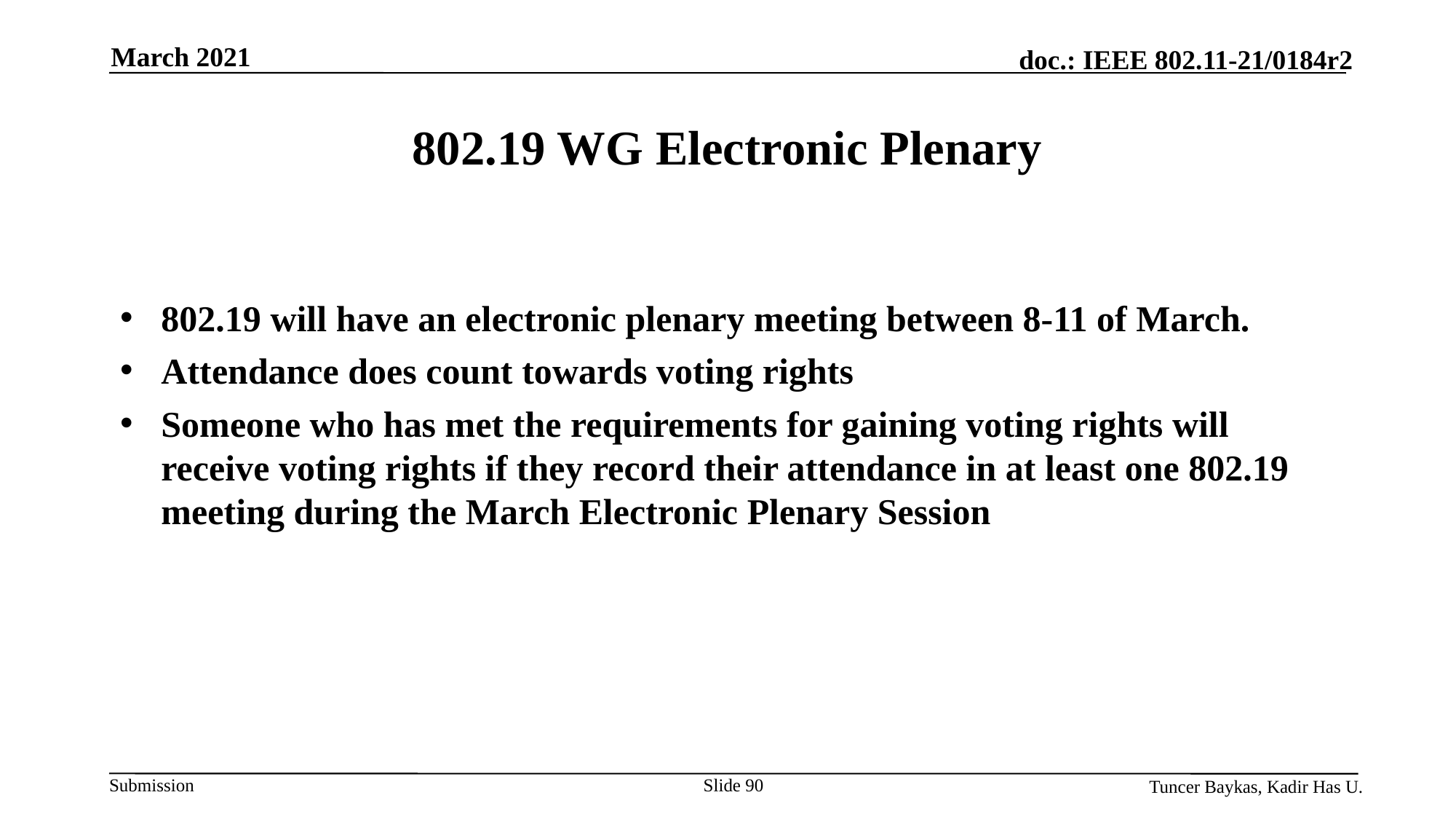

March 2021
# 802.19 WG Electronic Plenary

802.19 will have an electronic plenary meeting between 8-11 of March.
Attendance does count towards voting rights
Someone who has met the requirements for gaining voting rights will receive voting rights if they record their attendance in at least one 802.19 meeting during the March Electronic Plenary Session

Slide 90
Tuncer Baykas, Kadir Has U.